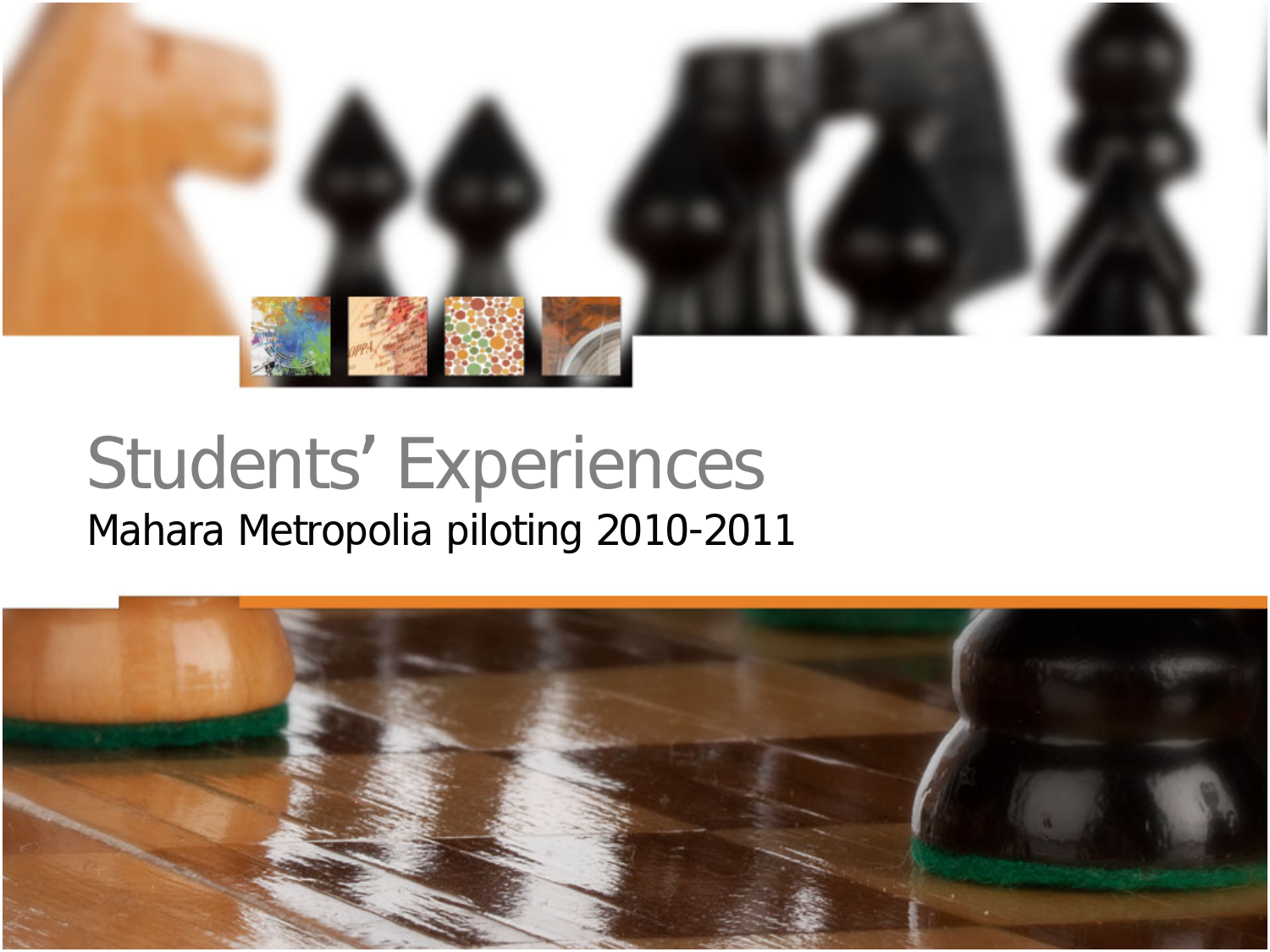

# Students’ Experiences Mahara Metropolia piloting 2010-2011